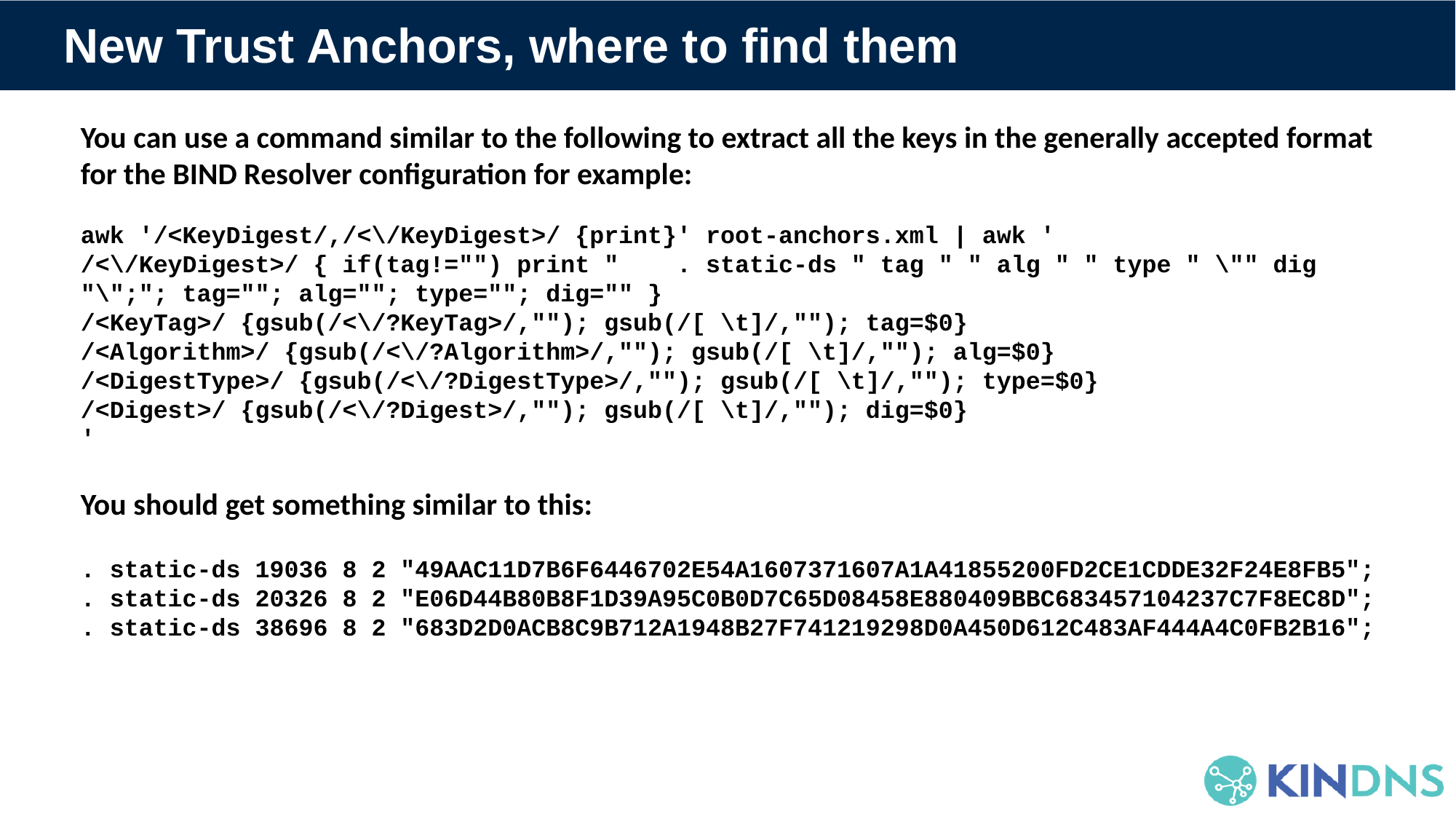

# New Trust Anchors, where to find them
You can use a command similar to the following to extract all the keys in the generally accepted format for the BIND Resolver configuration for example:

awk '/<KeyDigest/,/<\/KeyDigest>/ {print}' root-anchors.xml | awk '
/<\/KeyDigest>/ { if(tag!="") print "    . static-ds " tag " " alg " " type " \"" dig "\";"; tag=""; alg=""; type=""; dig="" }
/<KeyTag>/ {gsub(/<\/?KeyTag>/,""); gsub(/[ \t]/,""); tag=$0}
/<Algorithm>/ {gsub(/<\/?Algorithm>/,""); gsub(/[ \t]/,""); alg=$0}
/<DigestType>/ {gsub(/<\/?DigestType>/,""); gsub(/[ \t]/,""); type=$0}
/<Digest>/ {gsub(/<\/?Digest>/,""); gsub(/[ \t]/,""); dig=$0}
'

You should get something similar to this:

. static-ds 19036 8 2 "49AAC11D7B6F6446702E54A1607371607A1A41855200FD2CE1CDDE32F24E8FB5";
. static-ds 20326 8 2 "E06D44B80B8F1D39A95C0B0D7C65D08458E880409BBC683457104237C7F8EC8D";
. static-ds 38696 8 2 "683D2D0ACB8C9B712A1948B27F741219298D0A450D612C483AF444A4C0FB2B16";